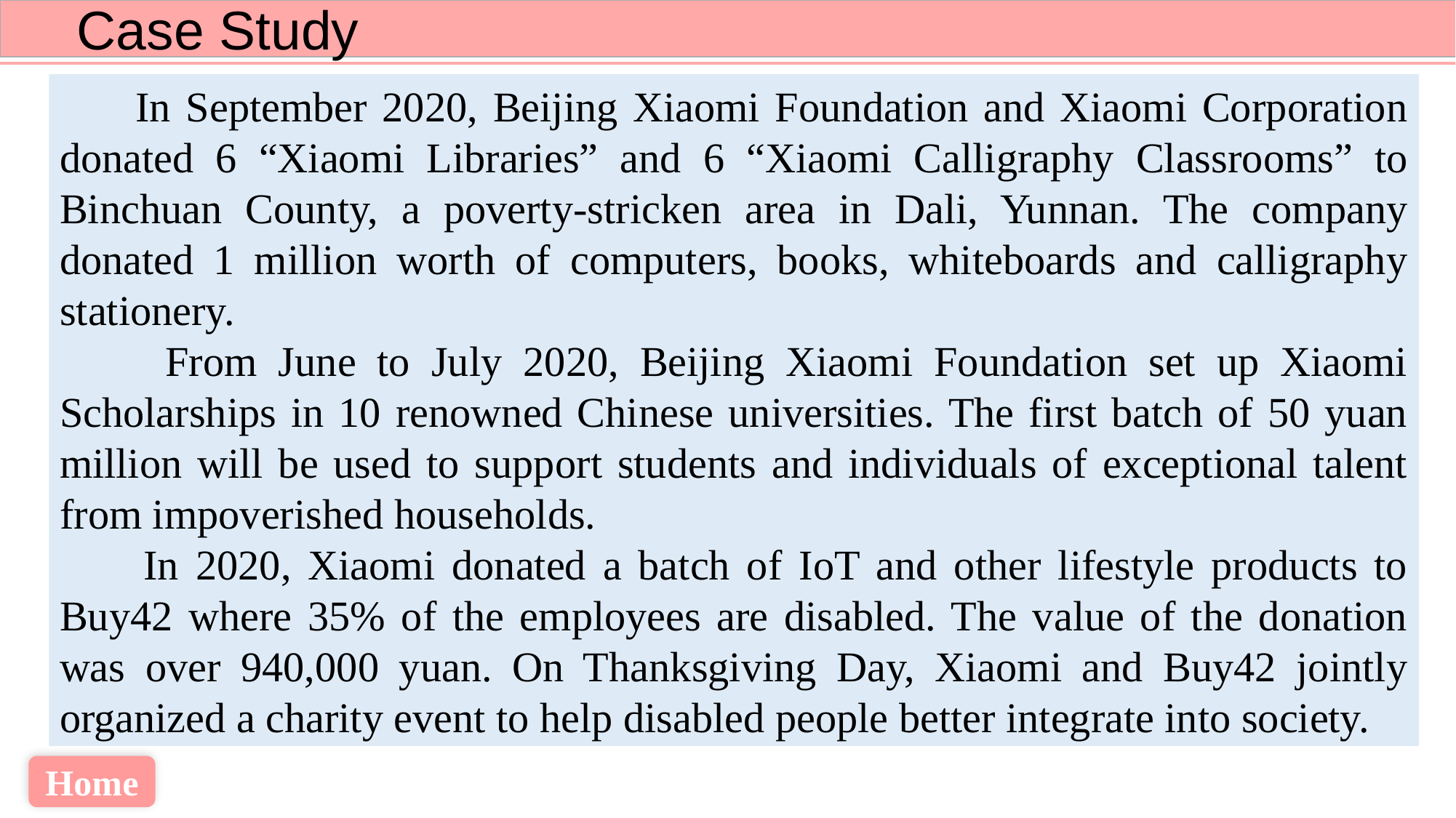

In September 2020, Beijing Xiaomi Foundation and Xiaomi Corporation donated 6 “Xiaomi Libraries” and 6 “Xiaomi Calligraphy Classrooms” to Binchuan County, a poverty-stricken area in Dali, Yunnan. The company donated 1 million worth of computers, books, whiteboards and calligraphy stationery.
     From June to July 2020, Beijing Xiaomi Foundation set up Xiaomi Scholarships in 10 renowned Chinese universities. The first batch of 50 yuan million will be used to support students and individuals of exceptional talent from impoverished households.
     In 2020, Xiaomi donated a batch of IoT and other lifestyle products to Buy42 where 35% of the employees are disabled. The value of the donation was over 940,000 yuan. On Thanksgiving Day, Xiaomi and Buy42 jointly organized a charity event to help disabled people better integrate into society.